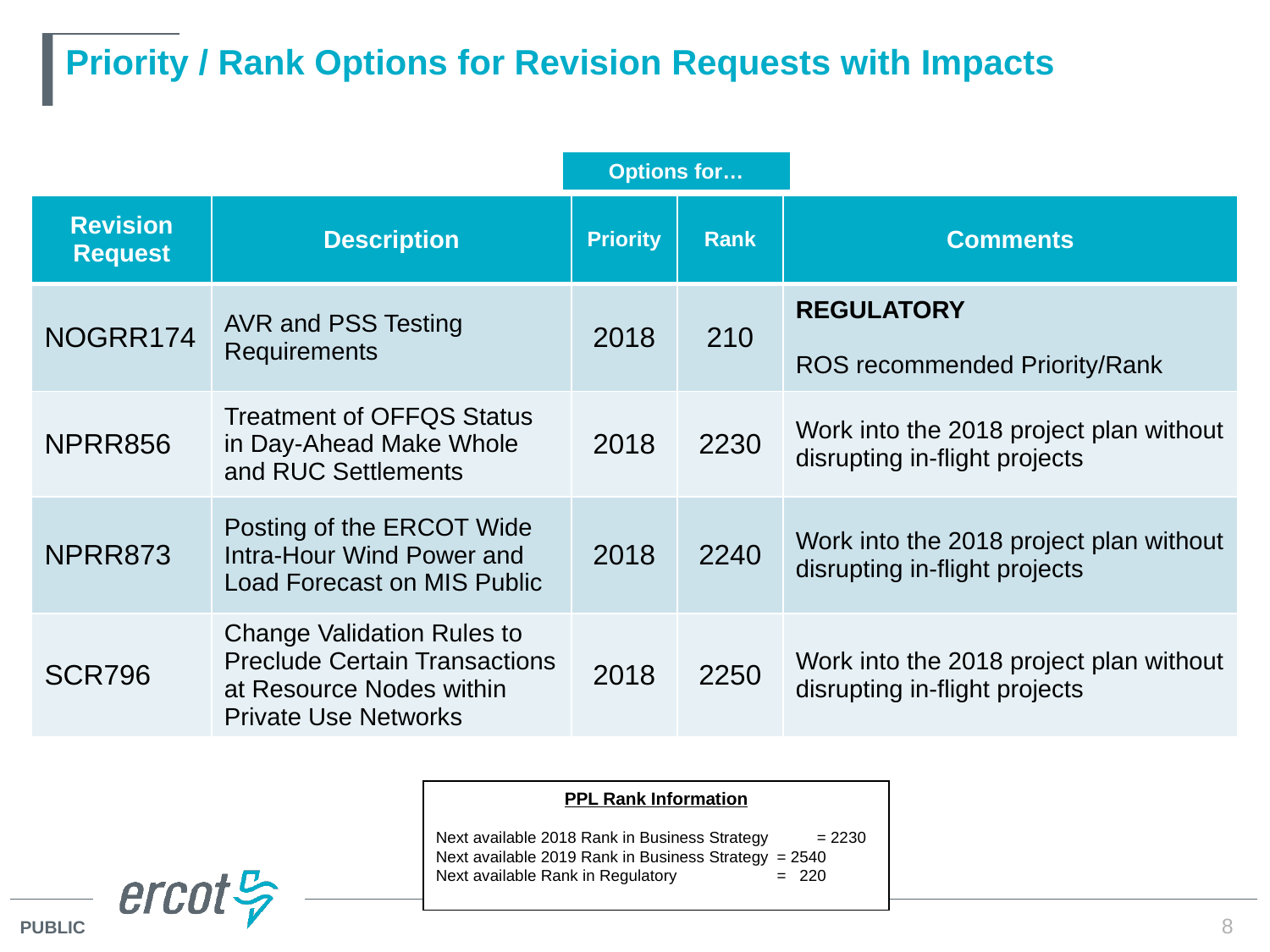

# Priority / Rank Options for Revision Requests with Impacts
| Options for… |
| --- |
| Revision Request | Description | Priority | Rank | Comments |
| --- | --- | --- | --- | --- |
| NOGRR174 | AVR and PSS Testing Requirements | 2018 | 210 | REGULATORY ROS recommended Priority/Rank |
| NPRR856 | Treatment of OFFQS Status in Day-Ahead Make Whole and RUC Settlements | 2018 | 2230 | Work into the 2018 project plan without disrupting in-flight projects |
| NPRR873 | Posting of the ERCOT Wide Intra-Hour Wind Power and Load Forecast on MIS Public | 2018 | 2240 | Work into the 2018 project plan without disrupting in-flight projects |
| SCR796 | Change Validation Rules to Preclude Certain Transactions at Resource Nodes within Private Use Networks | 2018 | 2250 | Work into the 2018 project plan without disrupting in-flight projects |
PPL Rank Information

Next available 2018 Rank in Business Strategy 	= 2230
Next available 2019 Rank in Business Strategy 	= 2540
Next available Rank in Regulatory	=   220

8